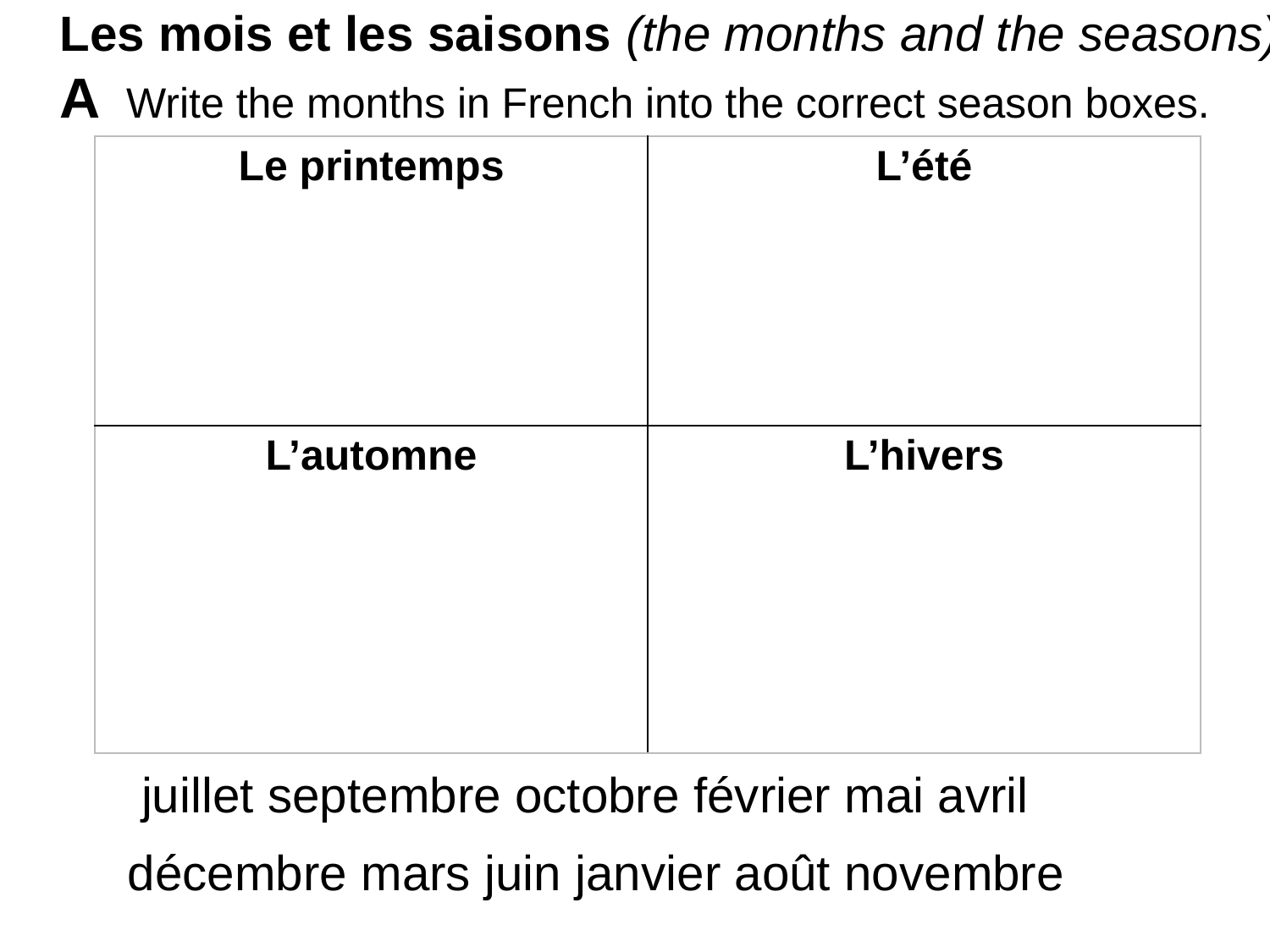

Les mois et les saisons (the months and the seasons)
A  Write the months in French into the correct season boxes.
| Le printemps | L’été |
| --- | --- |
| L’automne | L’hivers |
 juillet septembre octobre février mai avril
# décembre mars juin janvier août novembre